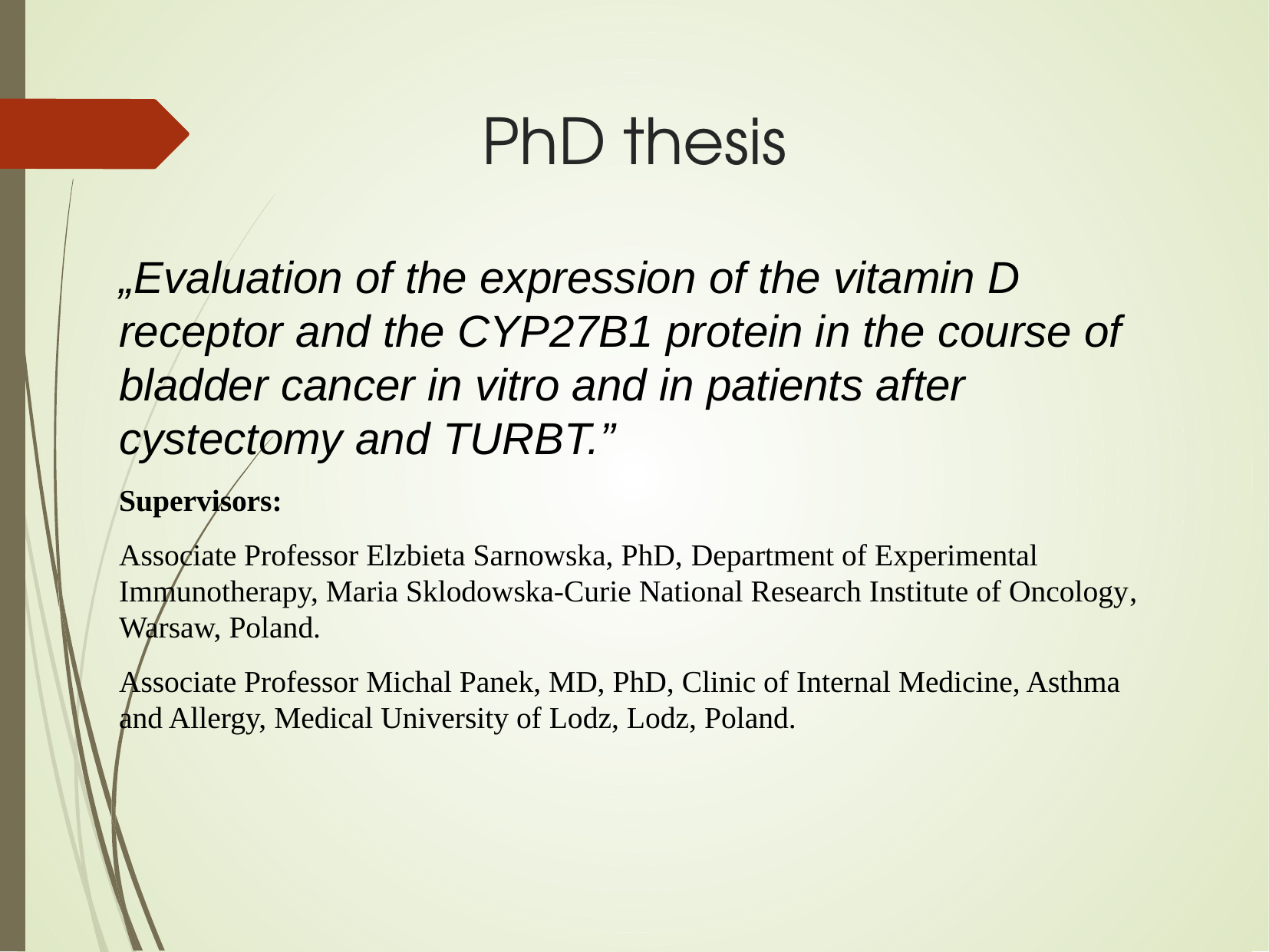

# PhD thesis
„Evaluation of the expression of the vitamin D receptor and the CYP27B1 protein in the course of bladder cancer in vitro and in patients after cystectomy and TURBT.”
Supervisors:
Associate Professor Elzbieta Sarnowska, PhD, Department of Experimental Immunotherapy, Maria Sklodowska-Curie National Research Institute of Oncology, Warsaw, Poland.
Associate Professor Michal Panek, MD, PhD, Clinic of Internal Medicine, Asthma and Allergy, Medical University of Lodz, Lodz, Poland.